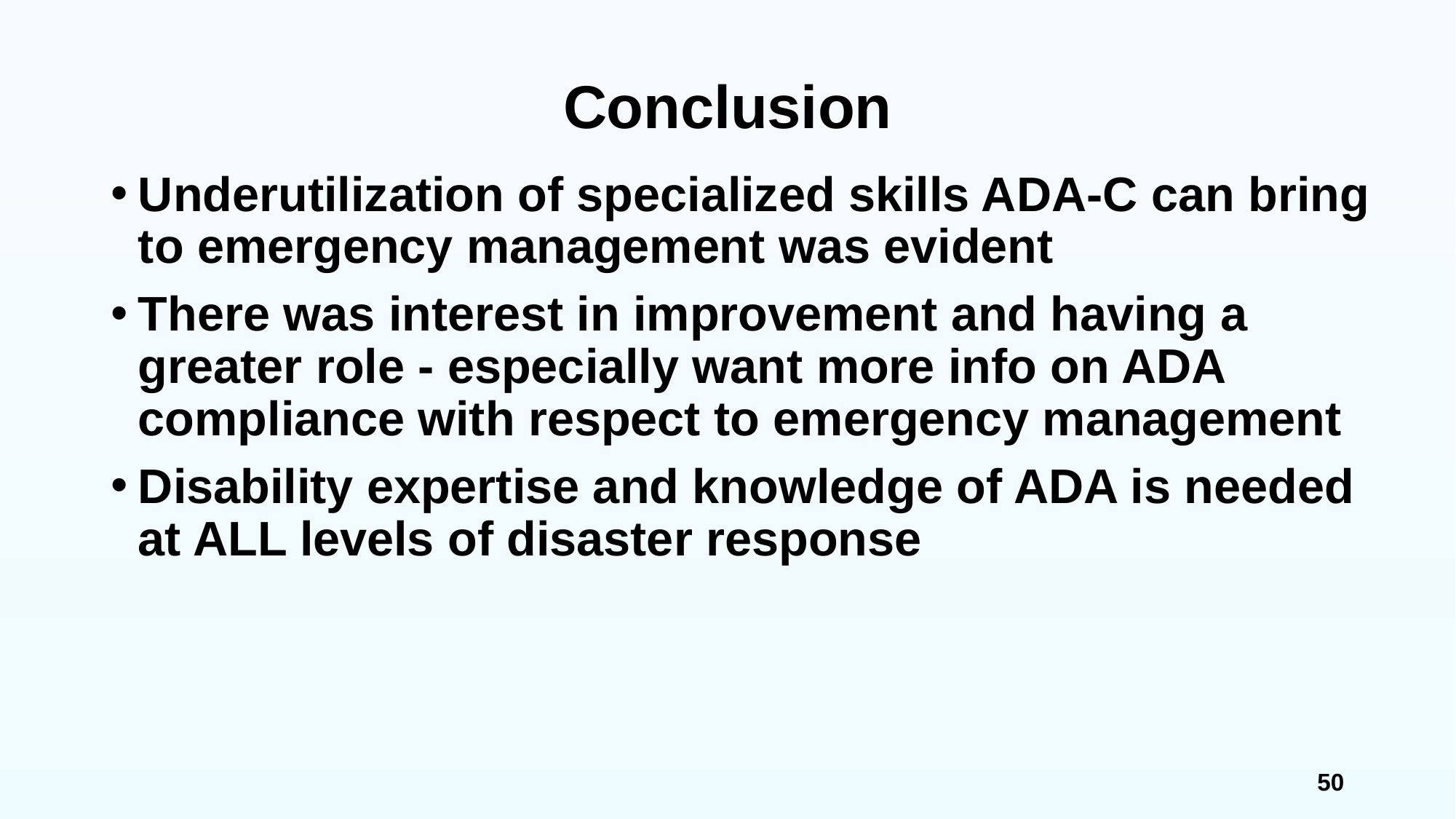

# Conclusion
Underutilization of specialized skills ADA-C can bring to emergency management was evident
There was interest in improvement and having a greater role - especially want more info on ADA compliance with respect to emergency management
Disability expertise and knowledge of ADA is needed at ALL levels of disaster response

50